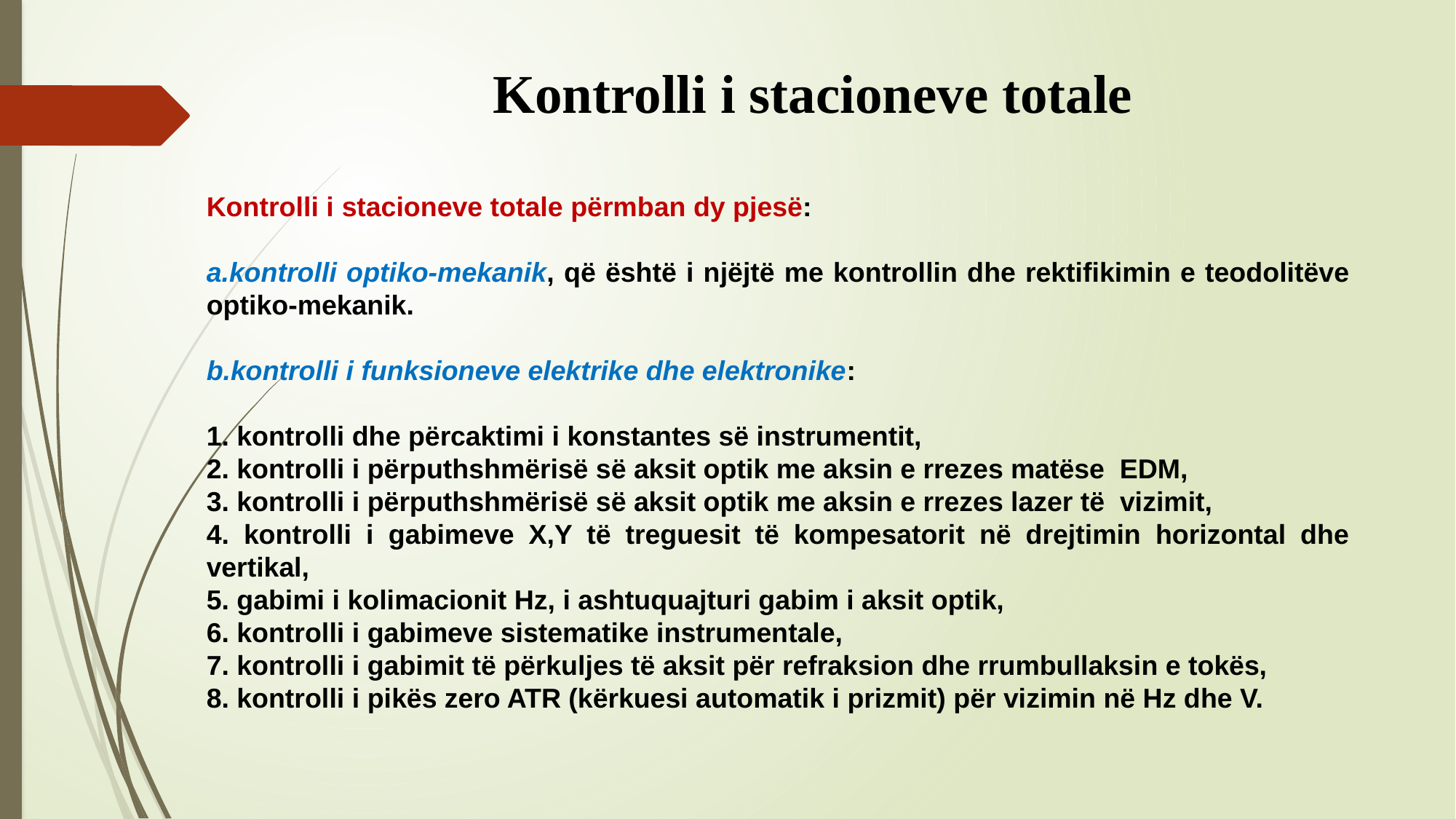

# Kontrolli i stacioneve totale
Kontrolli i stacioneve totale përmban dy pjesë:

kontrolli optiko-mekanik, që është i njëjtë me kontrollin dhe rektifikimin e teodolitëve optiko-mekanik.

kontrolli i funksioneve elektrike dhe elektronike:

 kontrolli dhe përcaktimi i konstantes së instrumentit,
 kontrolli i përputhshmërisë së aksit optik me aksin e rrezes matëse  EDM,
 kontrolli i përputhshmërisë së aksit optik me aksin e rrezes lazer të  vizimit,
 kontrolli i gabimeve X,Y të treguesit të kompesatorit në drejtimin horizontal dhe vertikal,
 gabimi i kolimacionit Hz, i ashtuquajturi gabim i aksit optik,
 kontrolli i gabimeve sistematike instrumentale,
 kontrolli i gabimit të përkuljes të aksit për refraksion dhe rrumbullaksin e tokës,
 kontrolli i pikës zero ATR (kërkuesi automatik i prizmit) për vizimin në Hz dhe V.